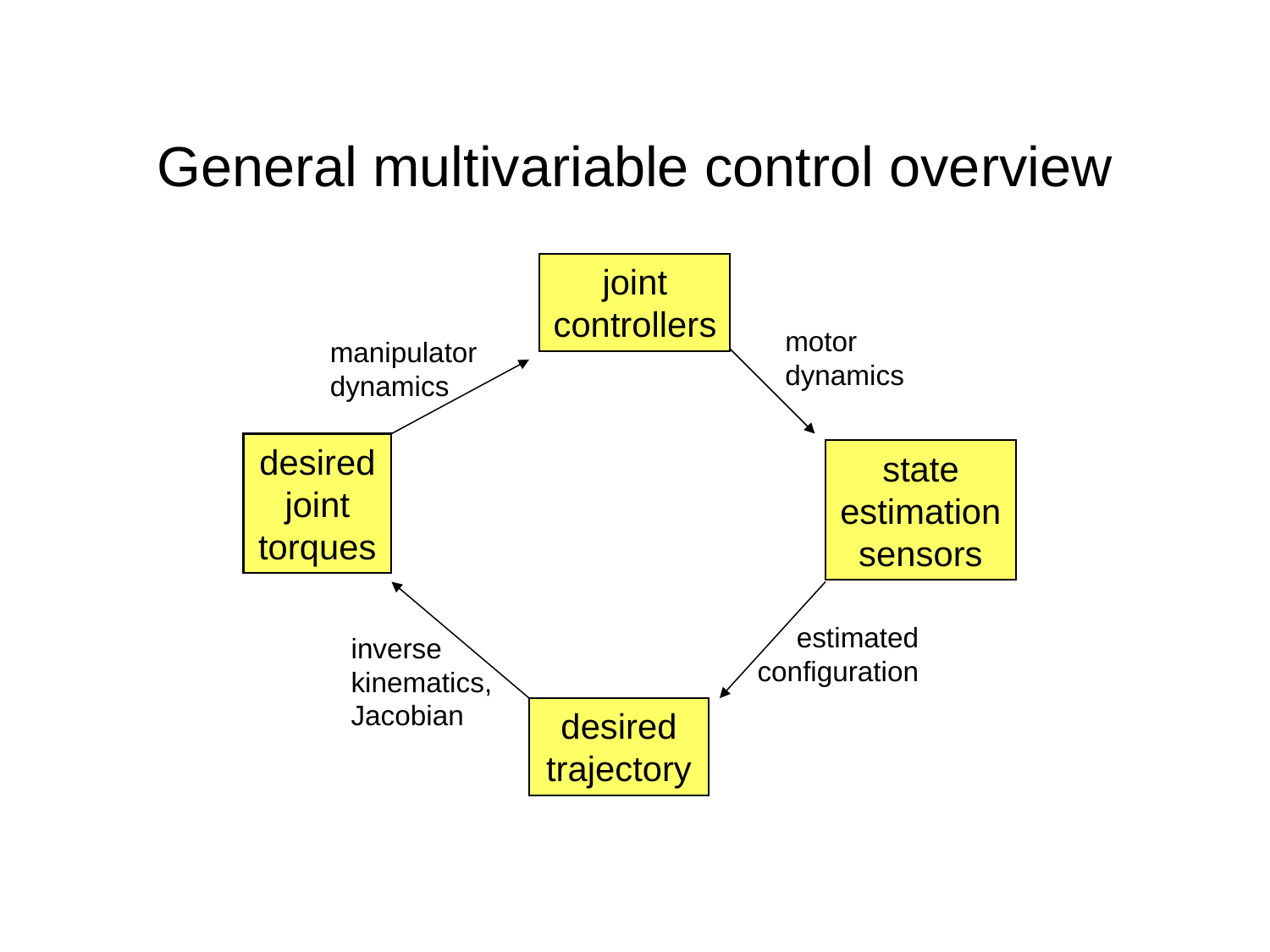

# General multivariable control overview
joint controllers
motor dynamics
manipulator dynamics

desired joint torques
state estimation sensors

estimated configuration
inverse kinematics,
Jacobian
desired trajectory